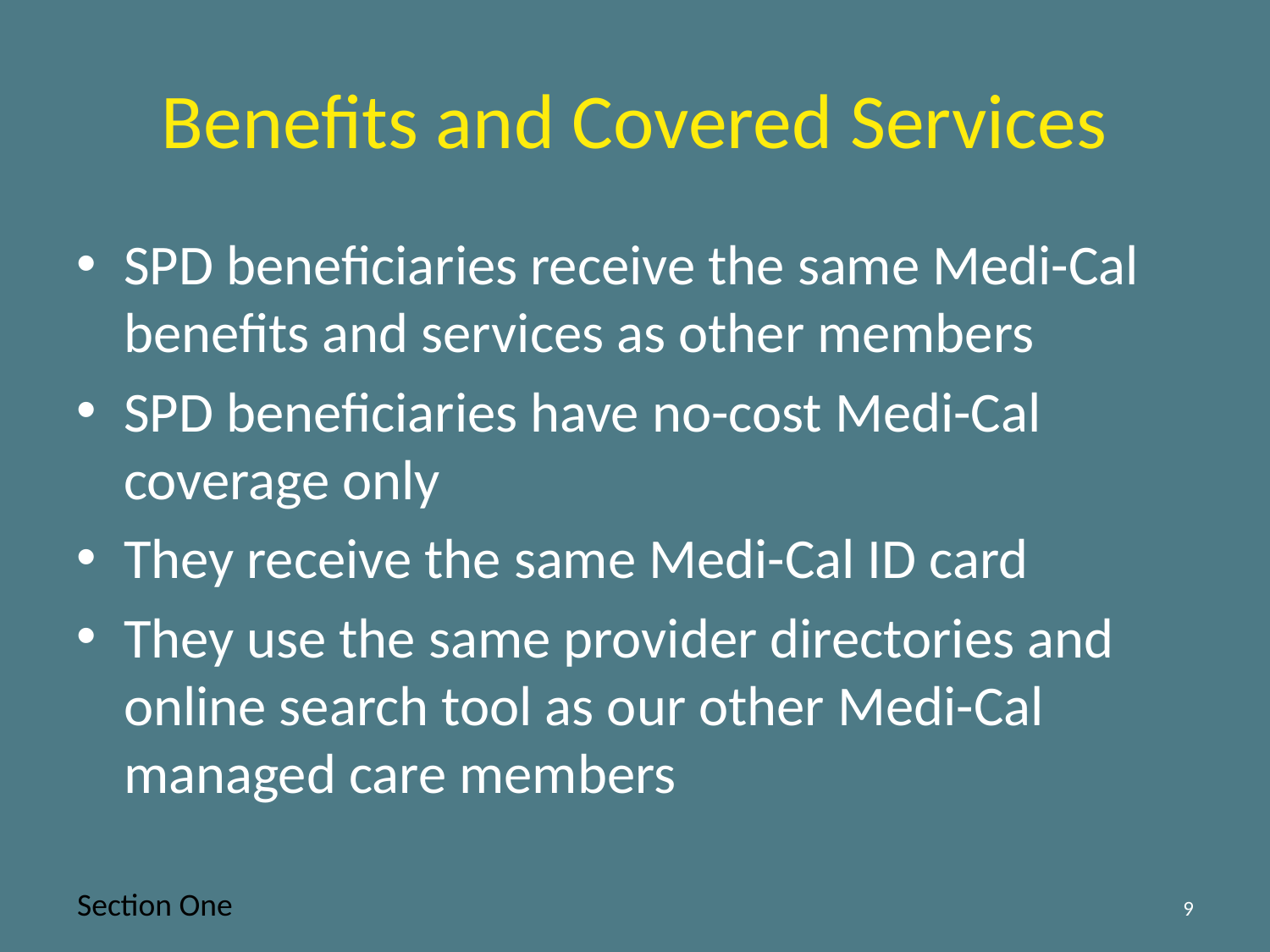

# Benefits and Covered Services
SPD beneficiaries receive the same Medi-Cal benefits and services as other members
SPD beneficiaries have no-cost Medi-Cal coverage only
They receive the same Medi-Cal ID card
They use the same provider directories and online search tool as our other Medi-Cal managed care members

Section One
9